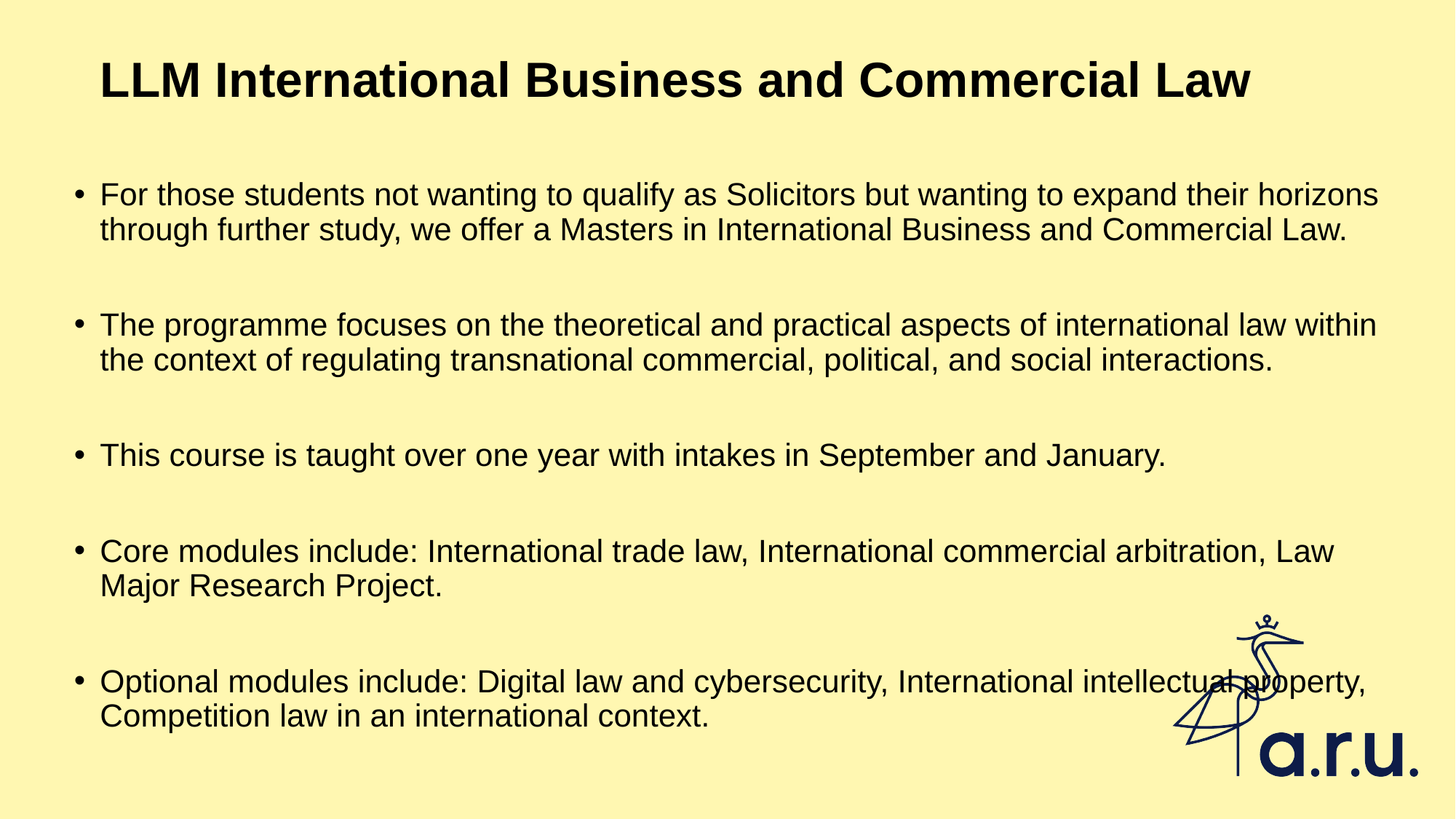

# LLM International Business and Commercial Law
For those students not wanting to qualify as Solicitors but wanting to expand their horizons through further study, we offer a Masters in International Business and Commercial Law.

The programme focuses on the theoretical and practical aspects of international law within the context of regulating transnational commercial, political, and social interactions.

This course is taught over one year with intakes in September and January.

Core modules include: International trade law, International commercial arbitration, Law Major Research Project.

Optional modules include: Digital law and cybersecurity, International intellectual property, Competition law in an international context.